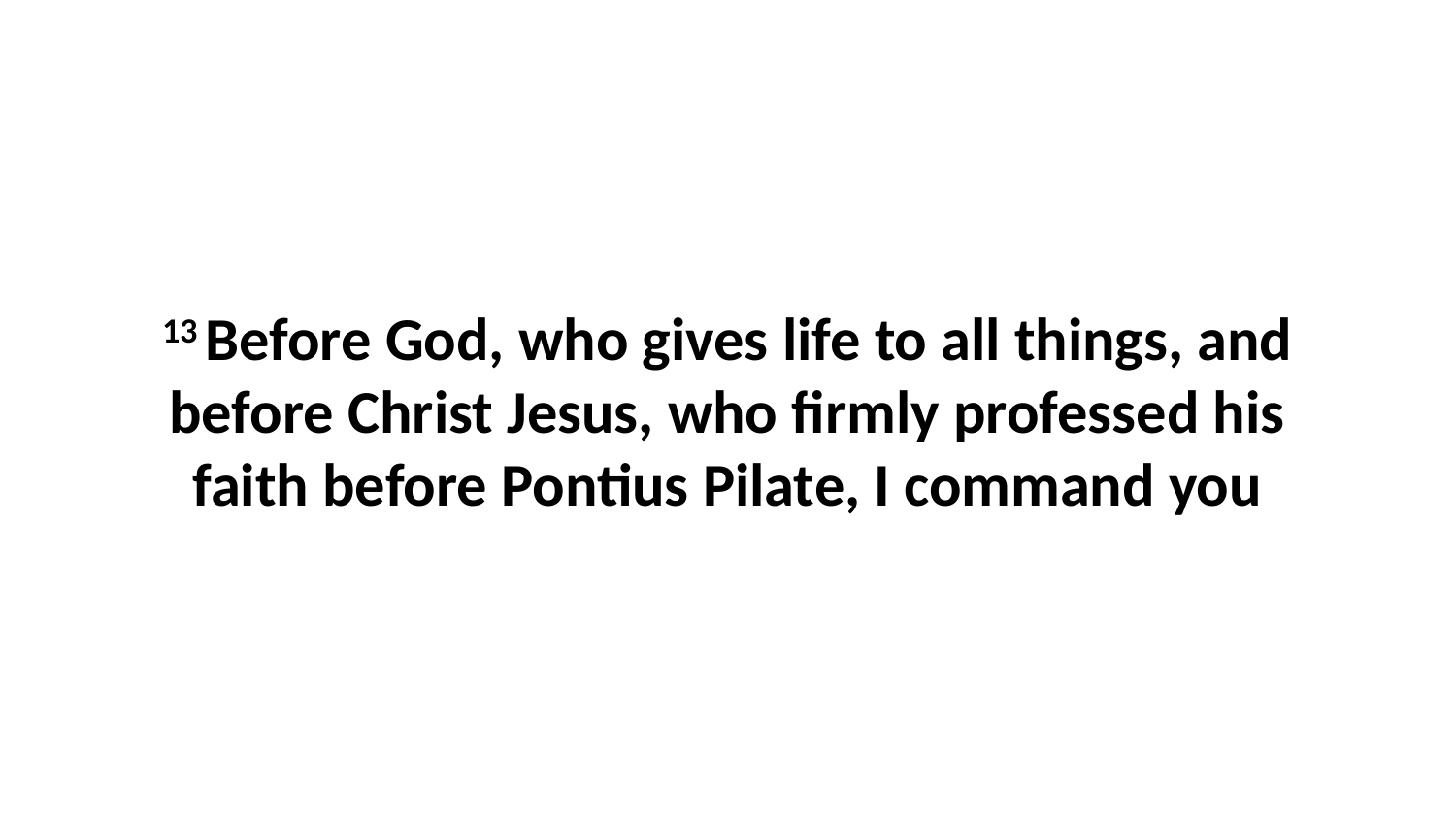

13 Before God, who gives life to all things, and before Christ Jesus, who firmly professed his faith before Pontius Pilate, I command you